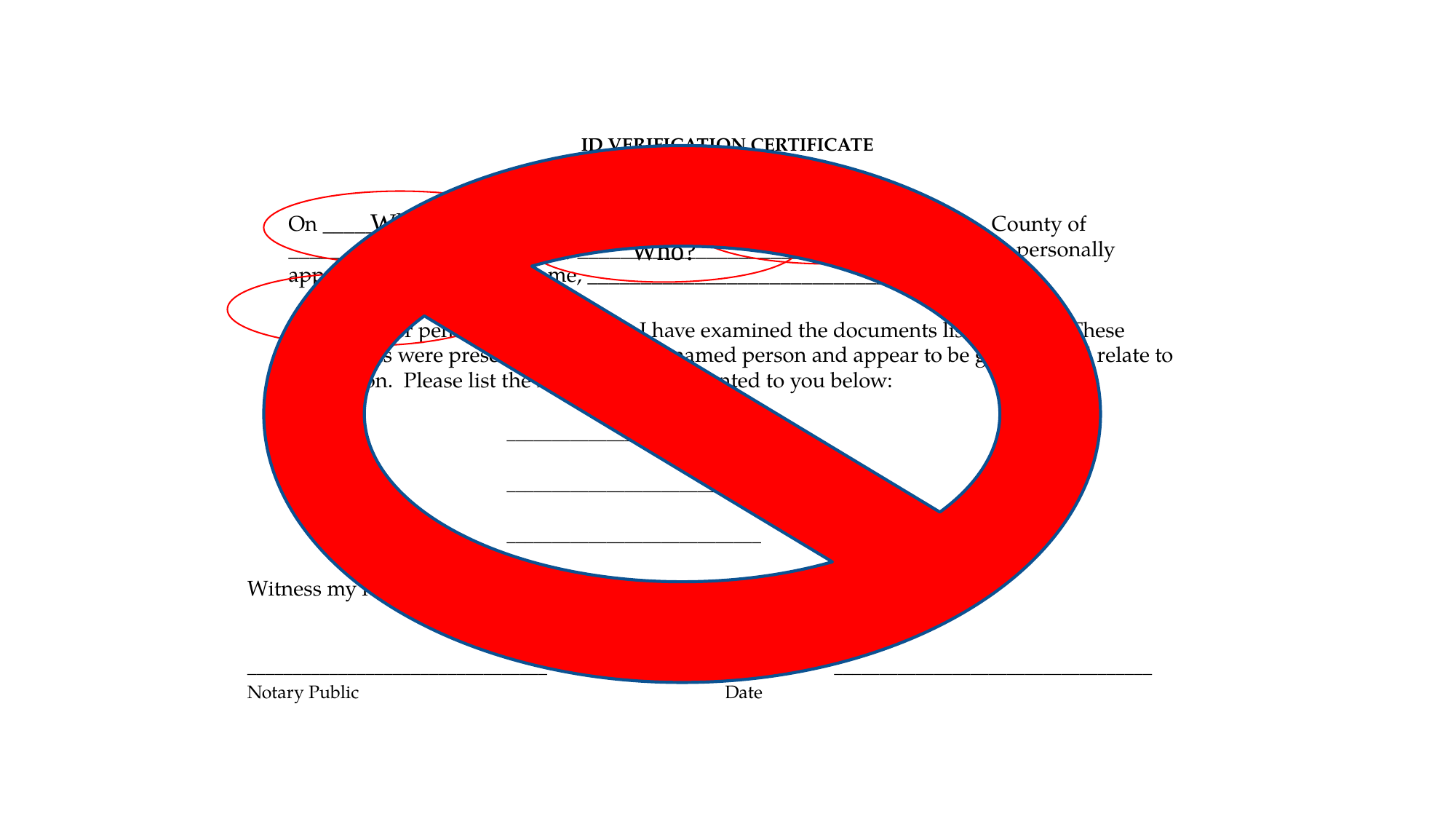

ID VERIFICATION CERTIFICATE

On __________________, in the State of ______________________________, County of __________________________, ________________________________________  personally appeared and submitted to me, __________________________________________.

I attest under penalty of perjury, that I have examined the documents listed below.  These documents were presented by the above-named person and appear to be genuine and relate to the person.  Please list the IDs that were presented to you below:

			____________________________

			____________________________

			____________________________

Witness my hand and seal:

_________________________________			___________________________________
Notary Public				Date

When?

Where?

Who?

What?!?